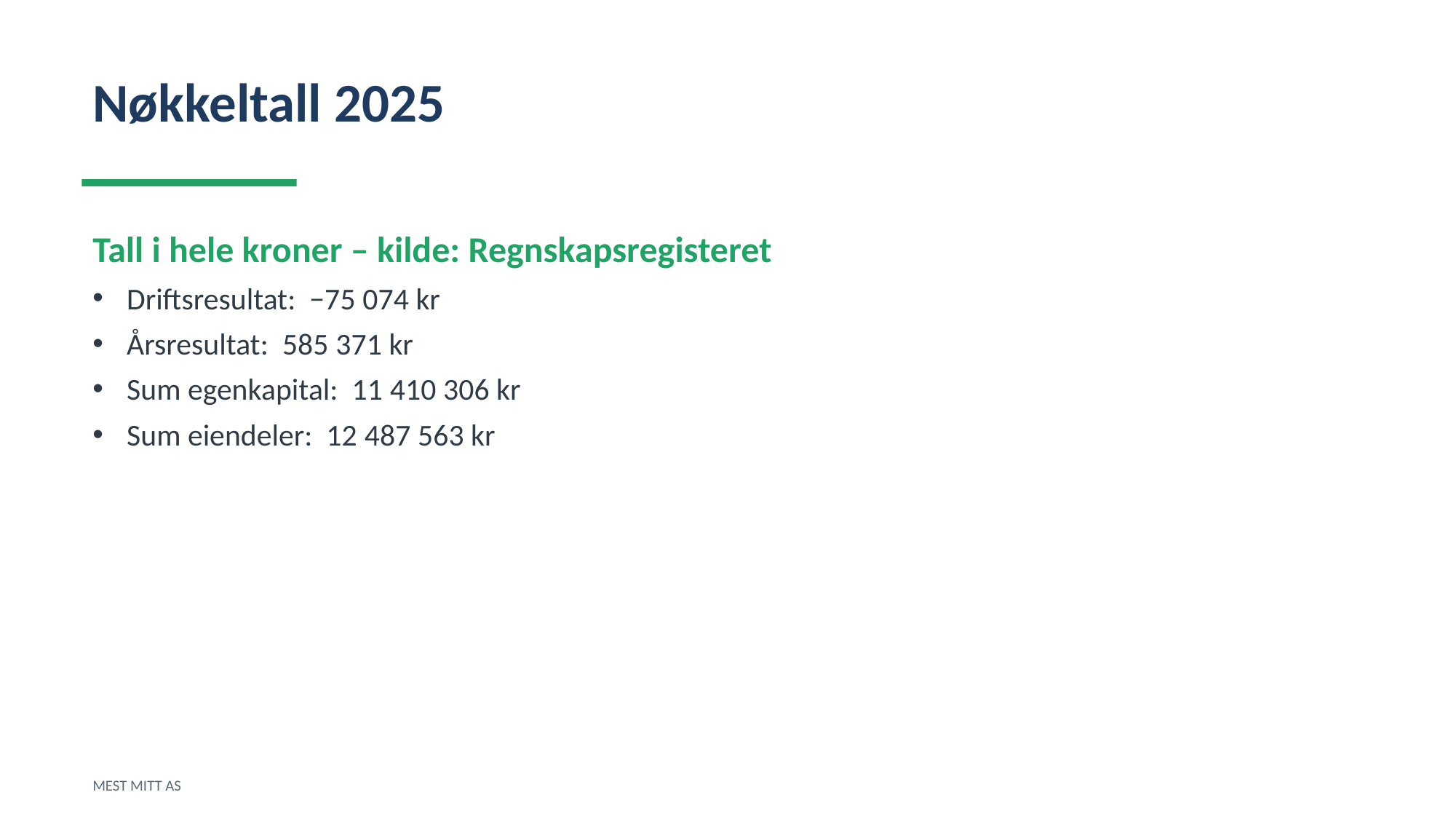

Nøkkeltall 2025

Tall i hele kroner – kilde: Regnskapsregisteret
Driftsresultat:  −75 074 kr
Årsresultat:  585 371 kr
Sum egenkapital:  11 410 306 kr
Sum eiendeler:  12 487 563 kr
MEST MITT AS